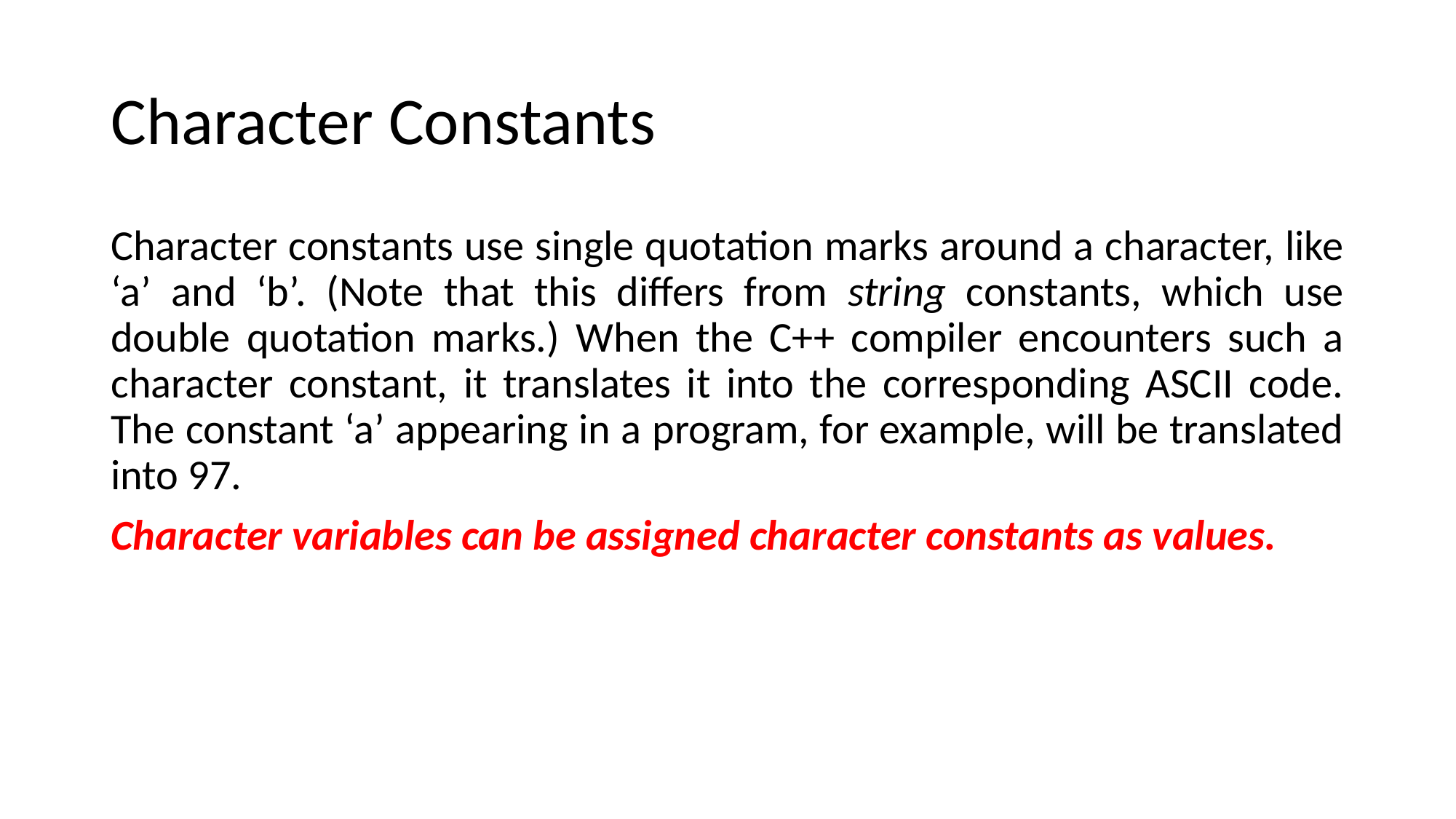

# Character Constants
Character constants use single quotation marks around a character, like ‘a’ and ‘b’. (Note that this differs from string constants, which use double quotation marks.) When the C++ compiler encounters such a character constant, it translates it into the corresponding ASCII code. The constant ‘a’ appearing in a program, for example, will be translated into 97.
Character variables can be assigned character constants as values.